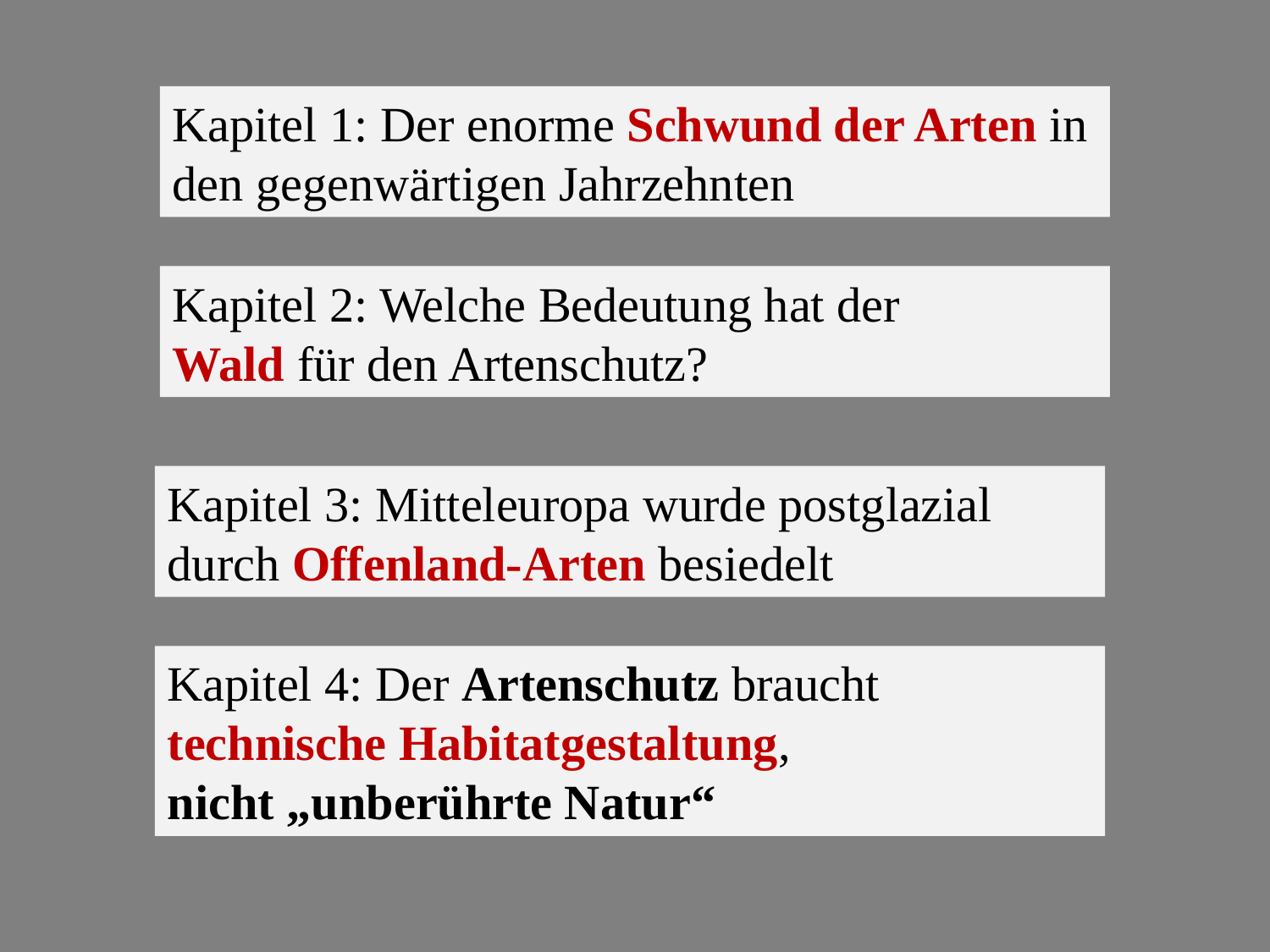

Kapitel 1: Der enorme Schwund der Arten in den gegenwärtigen Jahrzehnten
Kapitel 2: Welche Bedeutung hat der
Wald für den Artenschutz?
Kapitel 3: Mitteleuropa wurde postglazial durch Offenland-Arten besiedelt
Kapitel 4: Der Artenschutz braucht
technische Habitatgestaltung,
nicht „unberührte Natur“